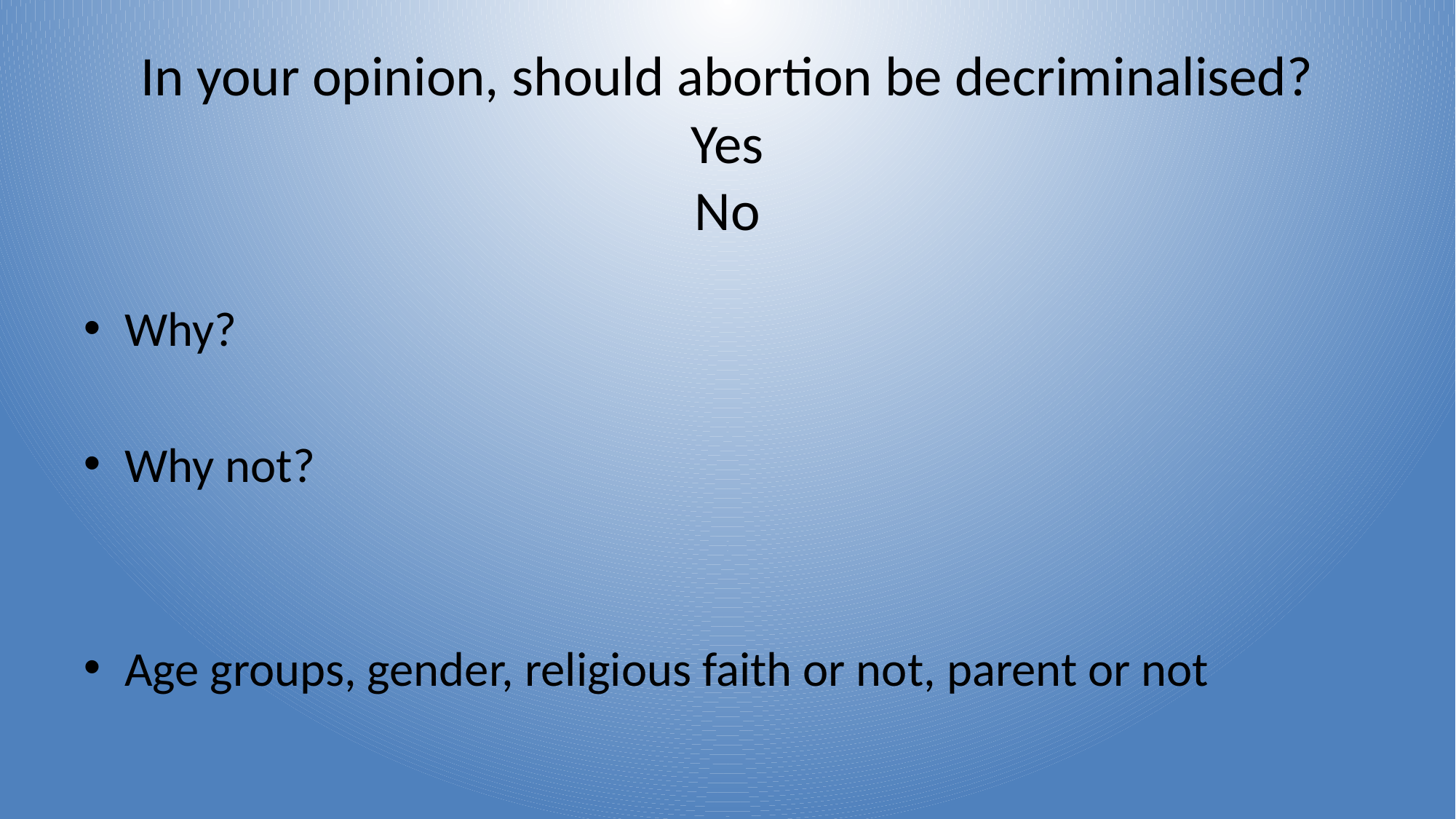

# In your opinion, should abortion be decriminalised? Yes No
Why?

Why not?

Age groups, gender, religious faith or not, parent or not